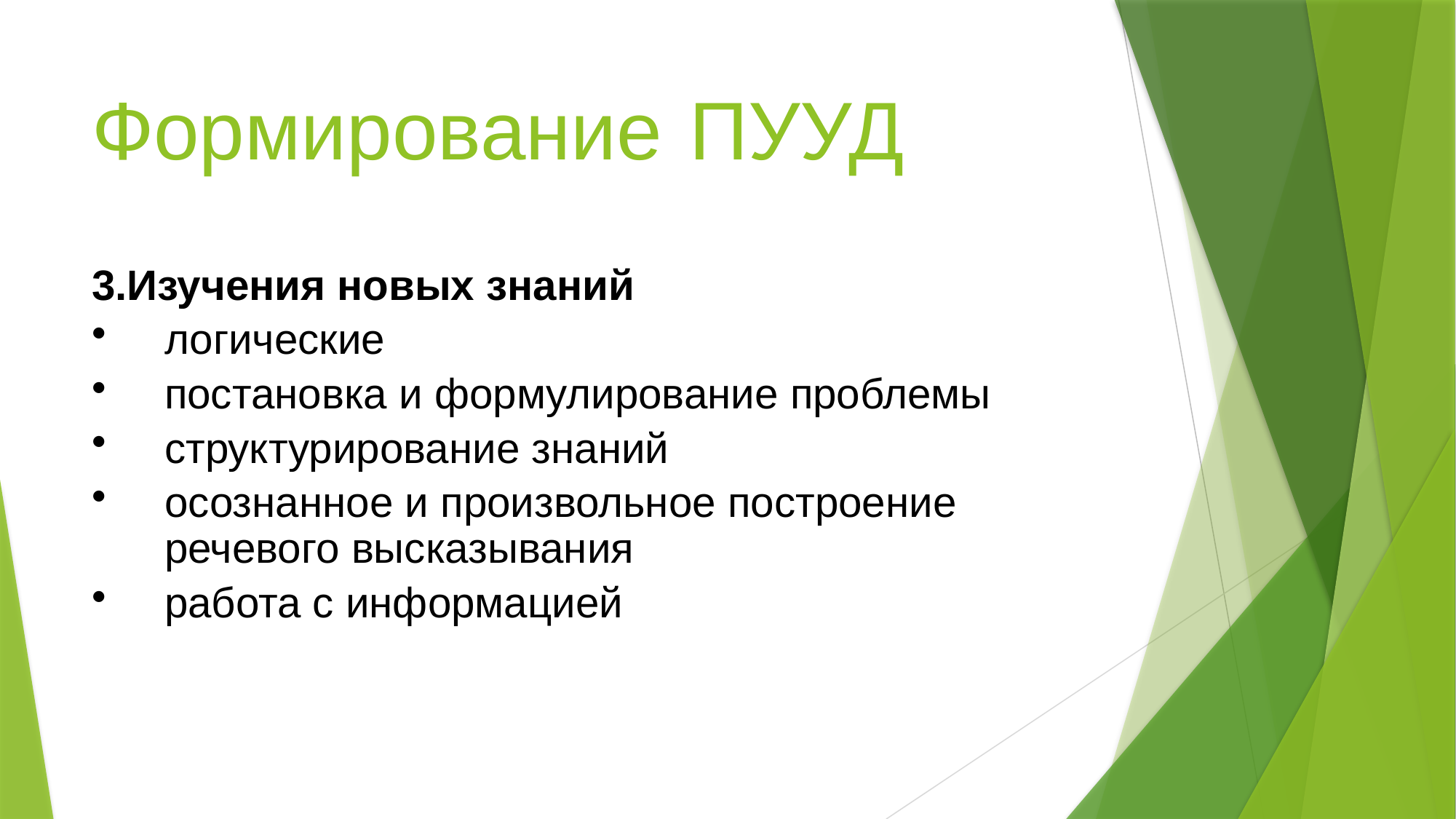

# Формирование ПУУД
3.Изучения новых знаний
логические
постановка и формулирование проблемы
структурирование знаний
осознанное и произвольное построение речевого высказывания
работа с информацией